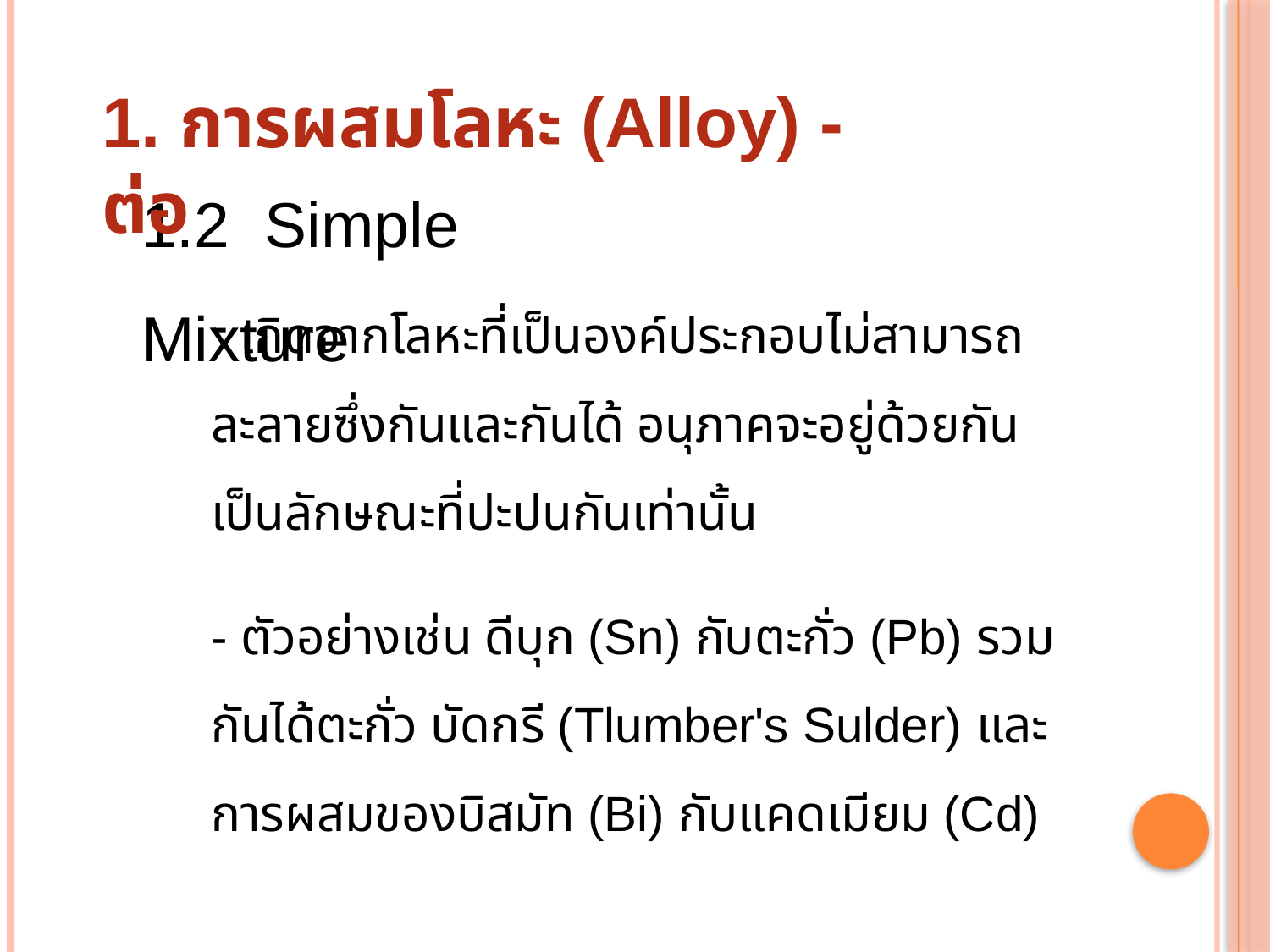

1. การผสมโลหะ (Alloy) - ต่อ
1.2  Simple Mixture
 เกิดจากโลหะที่เป็นองค์ประกอบไม่สามารถละลายซึ่งกันและกันได้ อนุภาคจะอยู่ด้วยกันเป็นลักษณะที่ปะปนกันเท่านั้น

- ตัวอย่างเช่น ดีบุก (Sn) กับตะกั่ว (Pb) รวมกันได้ตะกั่ว บัดกรี (Tlumber's Sulder) และการผสมของบิสมัท (Bi) กับแคดเมียม (Cd)